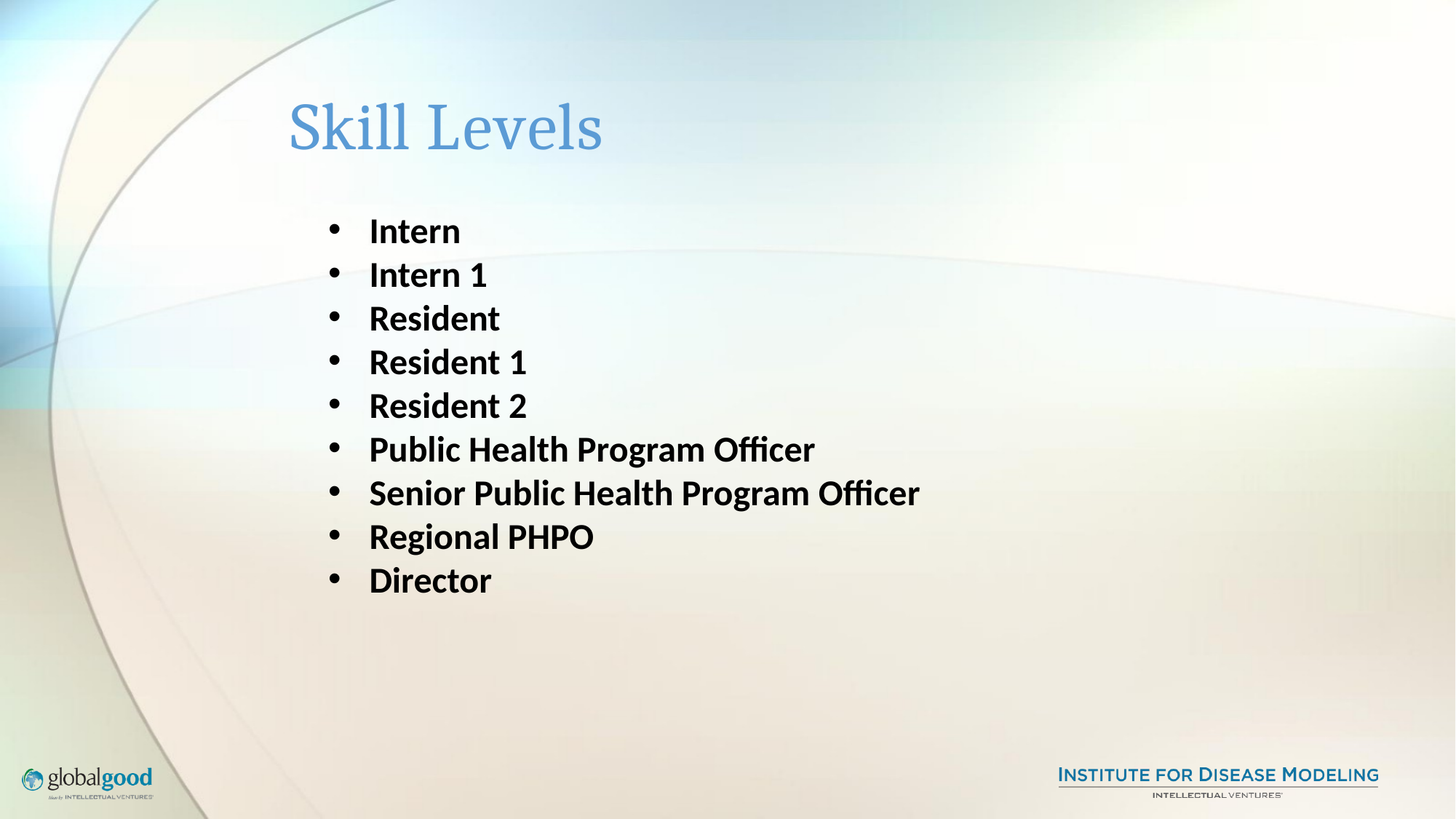

# Skill Levels
Intern
Intern 1
Resident
Resident 1
Resident 2
Public Health Program Officer
Senior Public Health Program Officer
Regional PHPO
Director